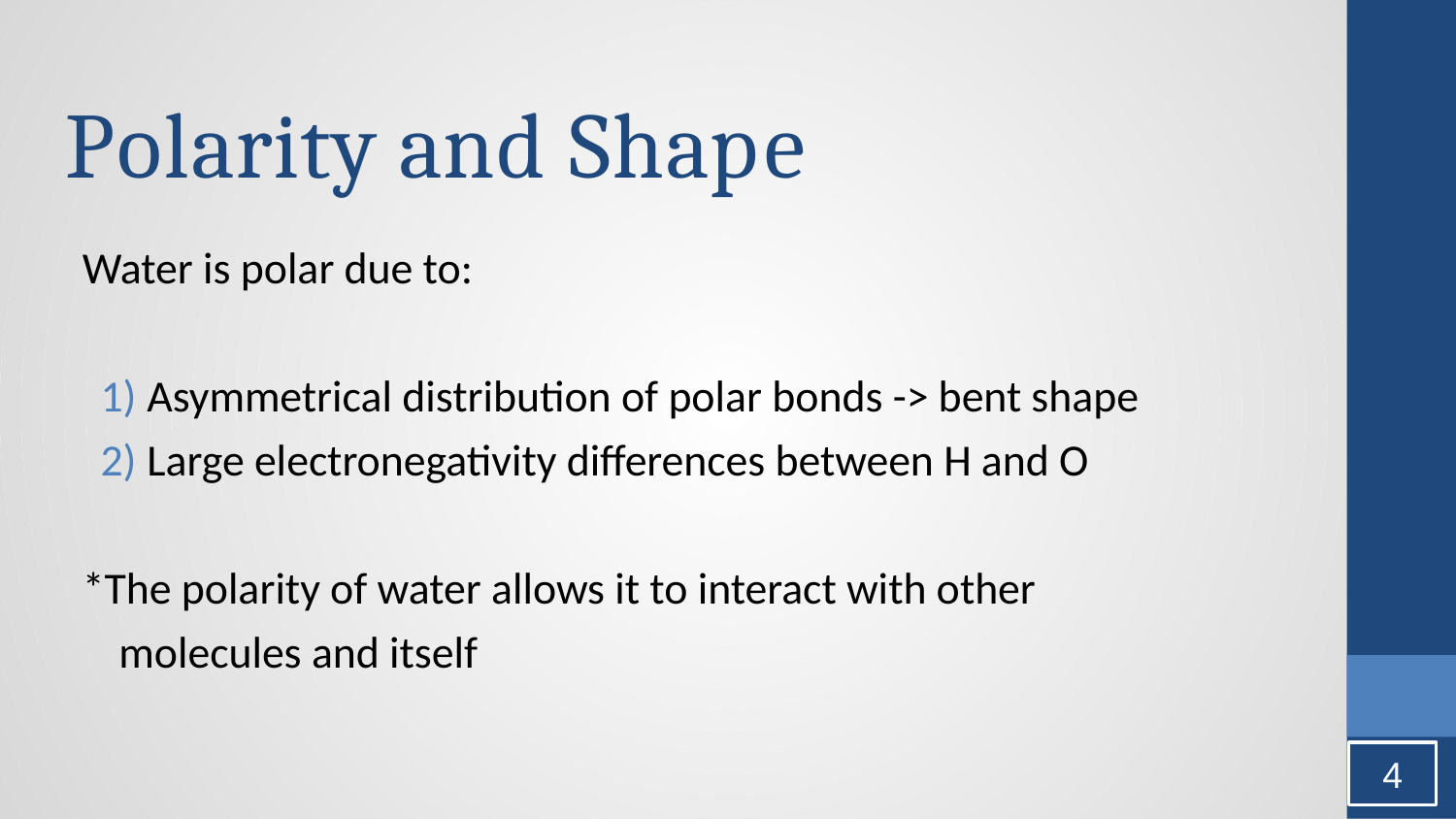

# Polarity and Shape
Water is polar due to:

 Asymmetrical distribution of polar bonds -> bent shape
 Large electronegativity differences between H and O

*The polarity of water allows it to interact with other molecules and itself

4